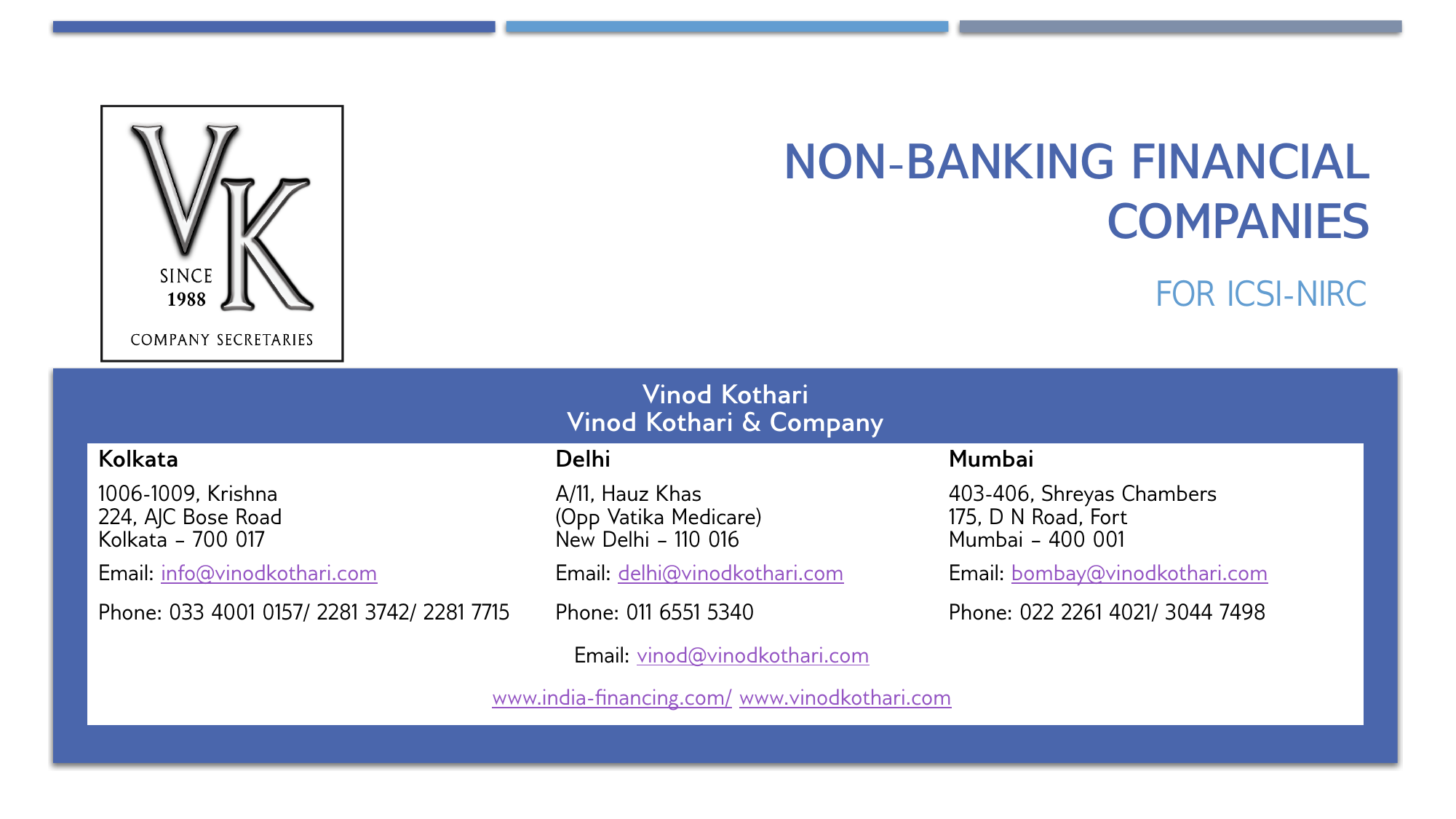

# Non-Banking Financial Companies
For ICSI-NIRC
| Vinod Kothari Vinod Kothari & Company |  |  |
| --- | --- | --- |
| Kolkata | Delhi | Mumbai |
| 1006-1009, Krishna 224, AJC Bose Road Kolkata – 700 017 | A/11, Hauz Khas (Opp Vatika Medicare) New Delhi – 110 016 | 403-406, Shreyas Chambers 175, D N Road, Fort Mumbai – 400 001 |
| Email: info@vinodkothari.com | Email: delhi@vinodkothari.com | Email: bombay@vinodkothari.com |
| Phone: 033 4001 0157/ 2281 3742/ 2281 7715 | Phone: 011 6551 5340 | Phone: 022 2261 4021/ 3044 7498 |
| Email: vinod@vinodkothari.com |  |  |
| www.india-financing.com/ www.vinodkothari.com |  |  |